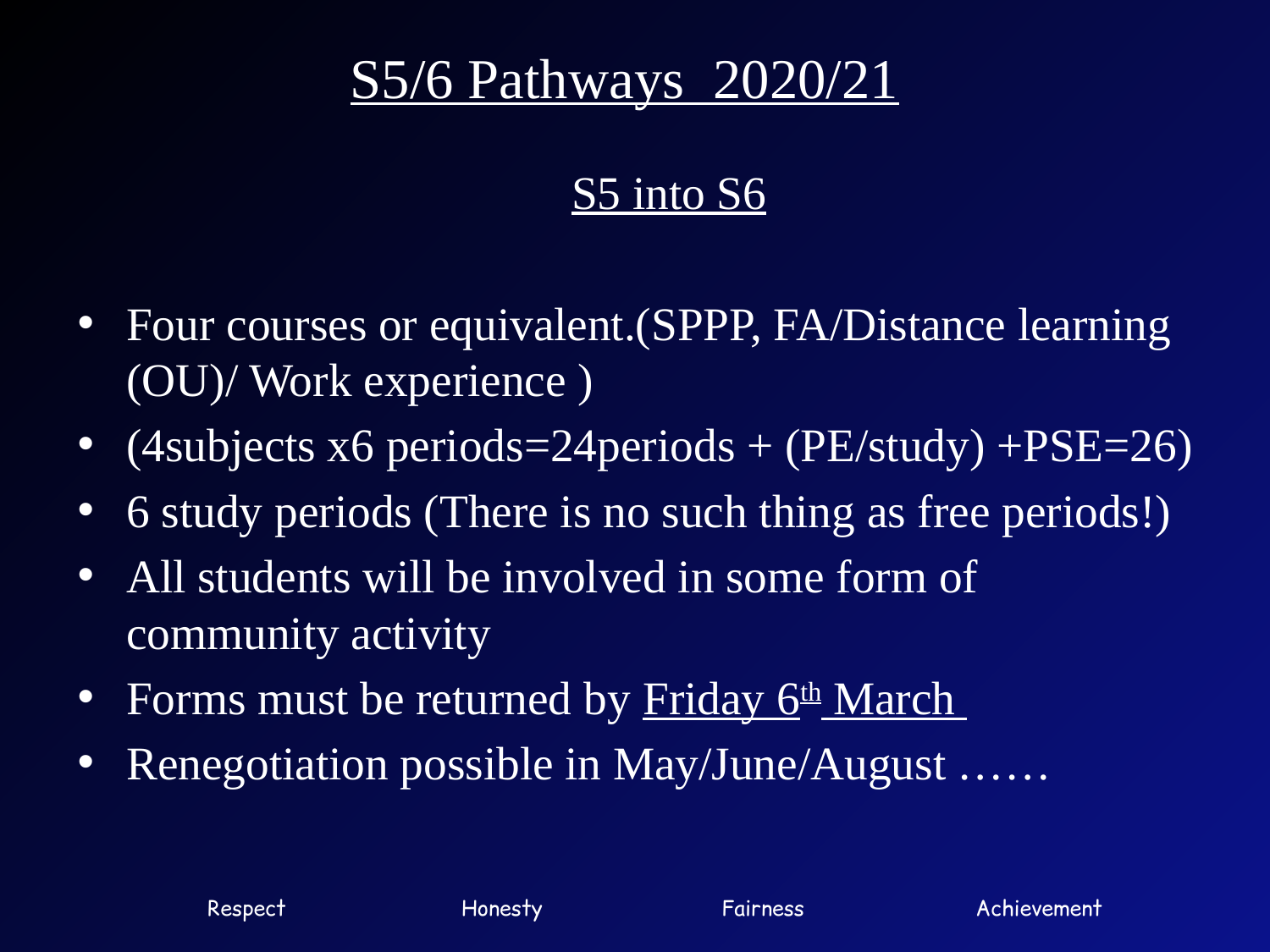

S5/6 Pathways  2020/21
S5 into S6

Four courses or equivalent.(SPPP, FA/Distance learning (OU)/ Work experience )
(4subjects x6 periods=24periods + (PE/study) +PSE=26)
6 study periods (There is no such thing as free periods!)
All students will be involved in some form of community activity
Forms must be returned by Friday 6th March
Renegotiation possible in May/June/August ……

Respect    		Honesty   		 Fairness   		 Achievement